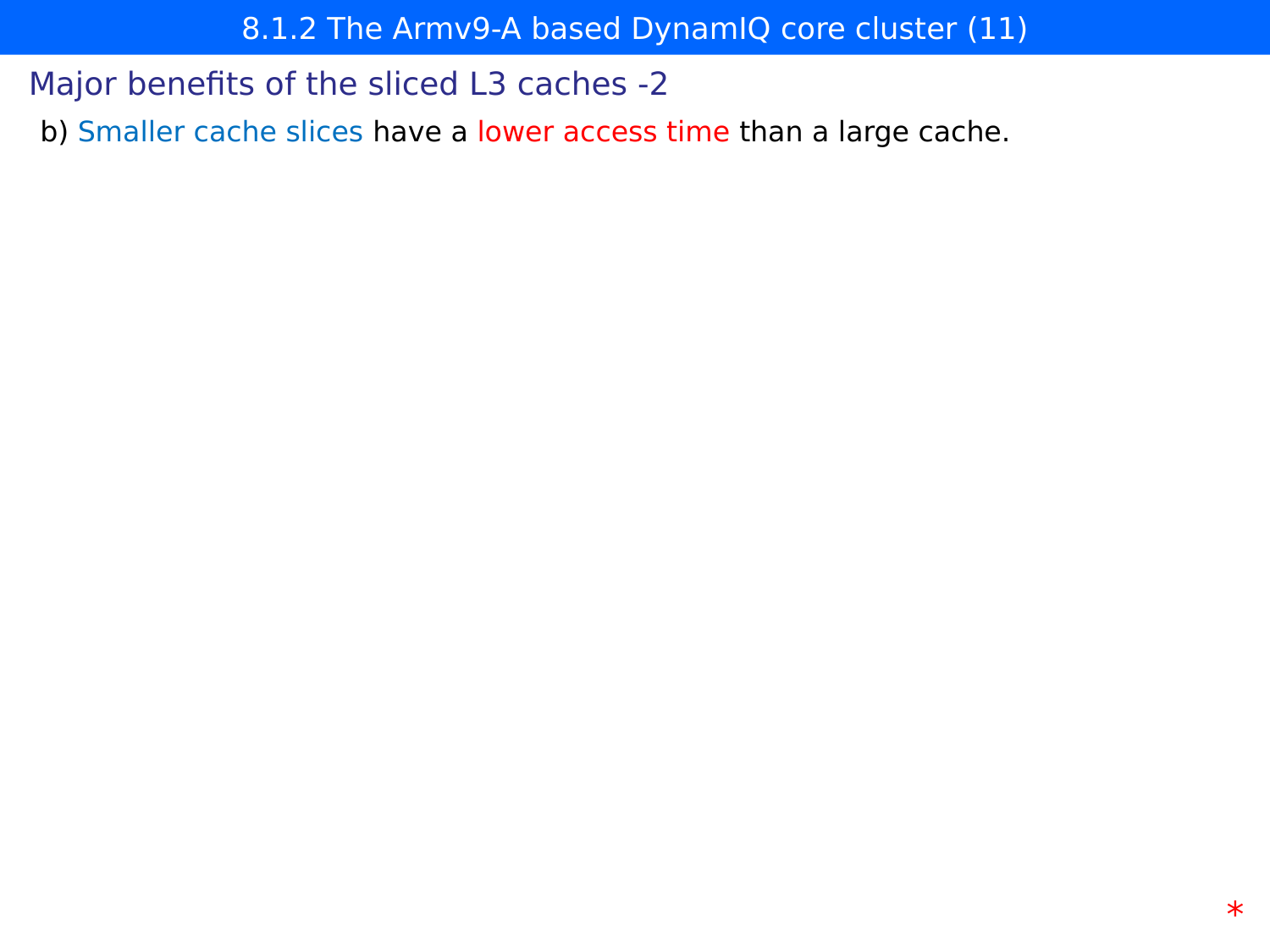

# 8.1.2 The Armv9-A based DynamIQ core cluster (11)
Major benefits of the sliced L3 caches -2
b) Smaller cache slices have a lower access time than a large cache.

*